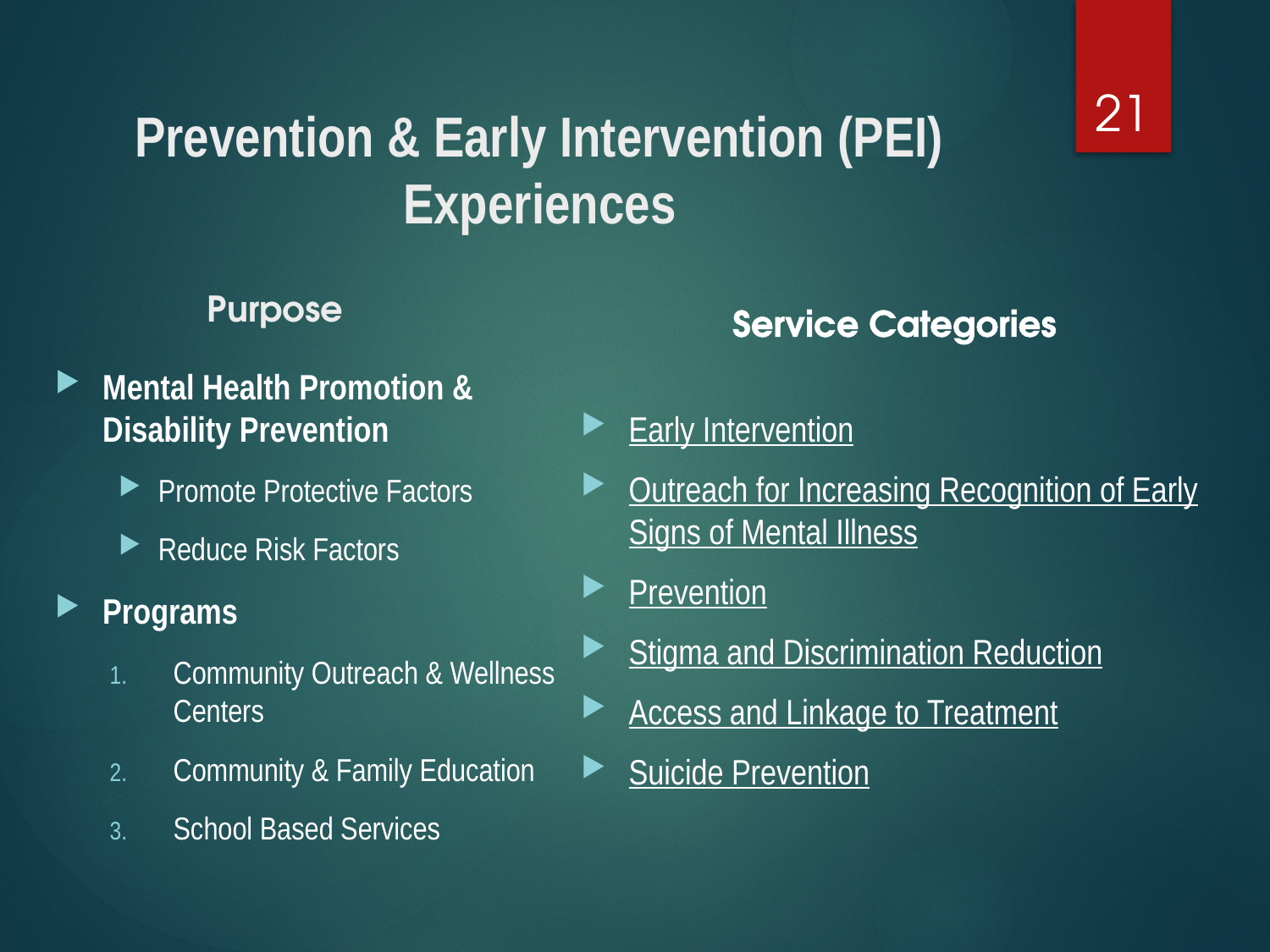

21
# Prevention & Early Intervention (PEI) Experiences
Purpose
Service Categories
Mental Health Promotion & Disability Prevention
Promote Protective Factors
Reduce Risk Factors
Programs
Community Outreach & Wellness Centers
Community & Family Education
School Based Services
Early Intervention
Outreach for Increasing Recognition of Early Signs of Mental Illness
Prevention
Stigma and Discrimination Reduction
Access and Linkage to Treatment
Suicide Prevention